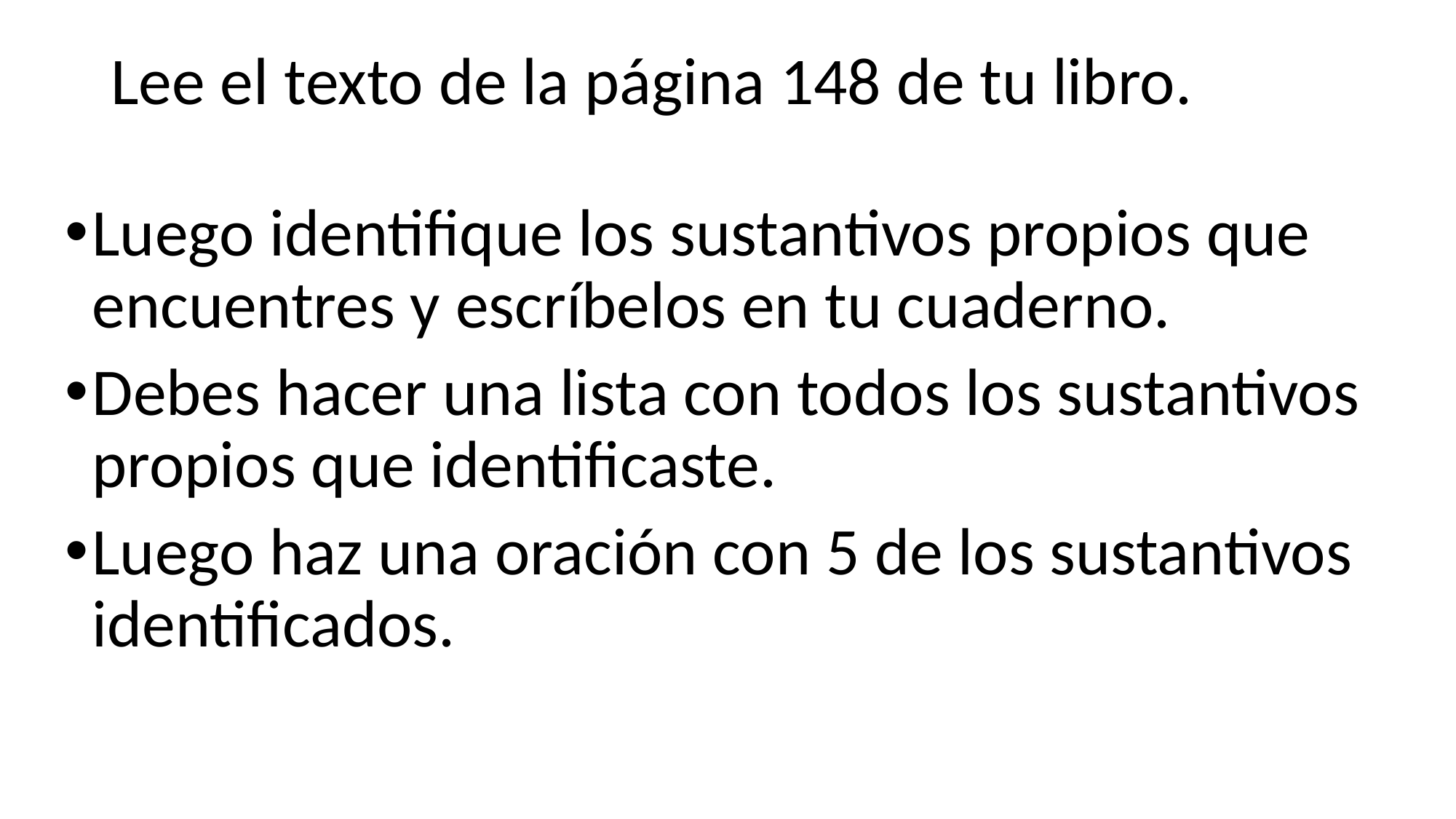

# Lee el texto de la página 148 de tu libro.
Luego identifique los sustantivos propios que encuentres y escríbelos en tu cuaderno.
Debes hacer una lista con todos los sustantivos propios que identificaste.
Luego haz una oración con 5 de los sustantivos identificados.